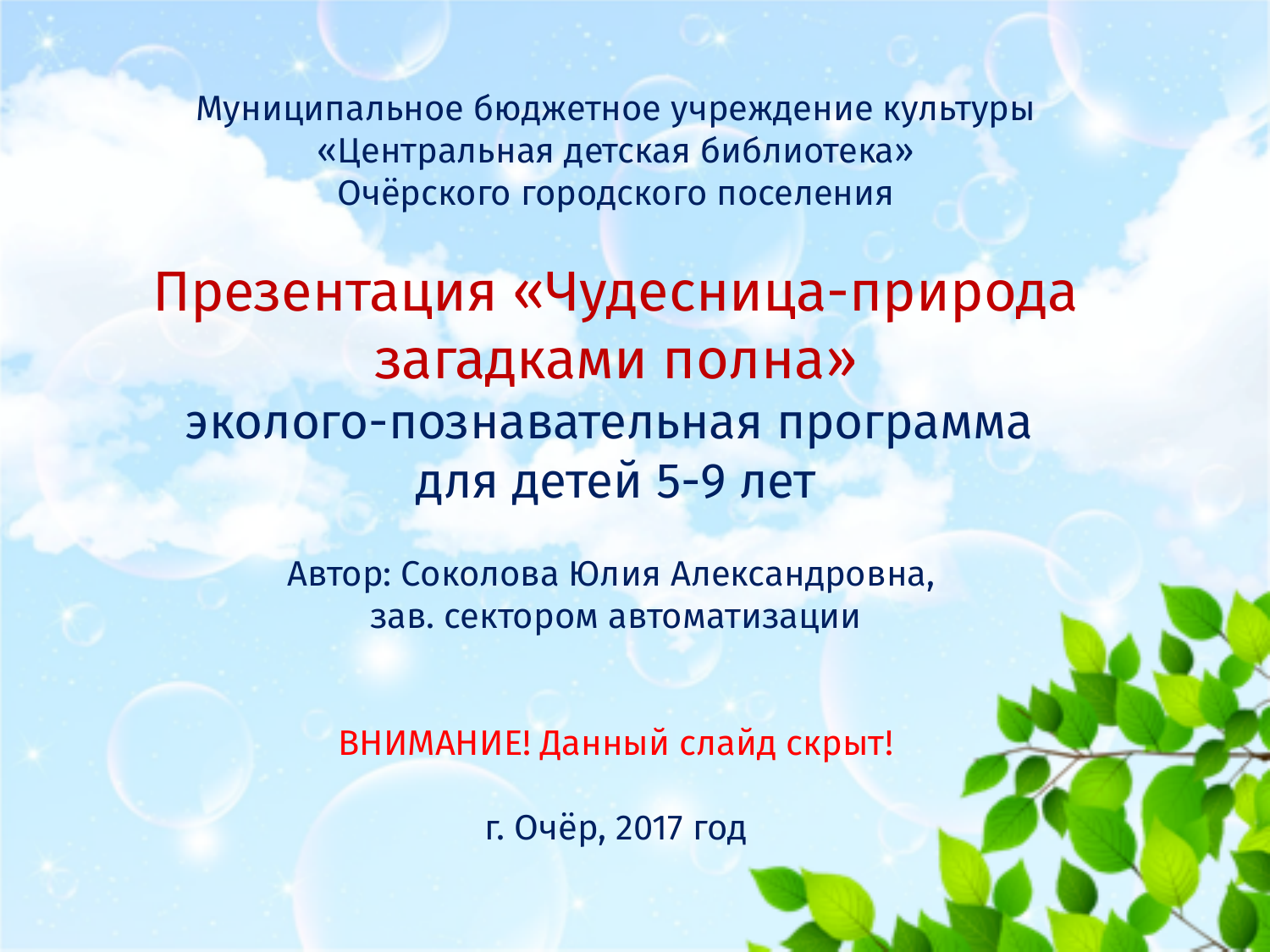

# Муниципальное бюджетное учреждение культуры «Центральная детская библиотека» Очёрского городского поселения Презентация «Чудесница-природа загадками полна» эколого-познавательная программа для детей 5-9 лет Автор: Соколова Юлия Александровна, зав. сектором автоматизации ВНИМАНИЕ! Данный слайд скрыт! г. Очёр, 2017 год